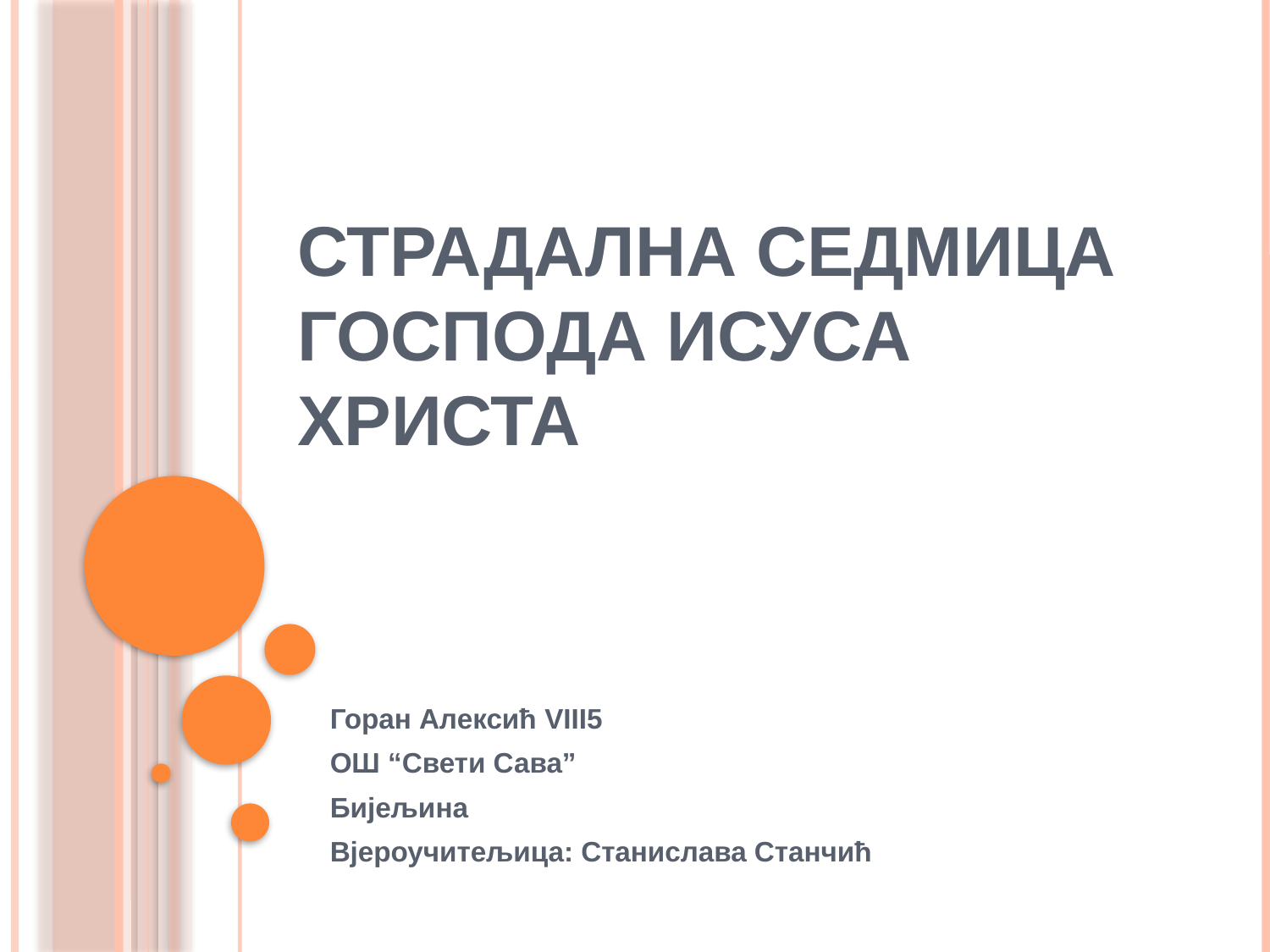

# СТРАДАЛНА СЕДМИЦА ГОСПОДА ИСУСА ХРИСТА
Горан Алексић VIII5
ОШ “Свети Сава”
Бијељина
Вјероучитељица: Станислава Станчић